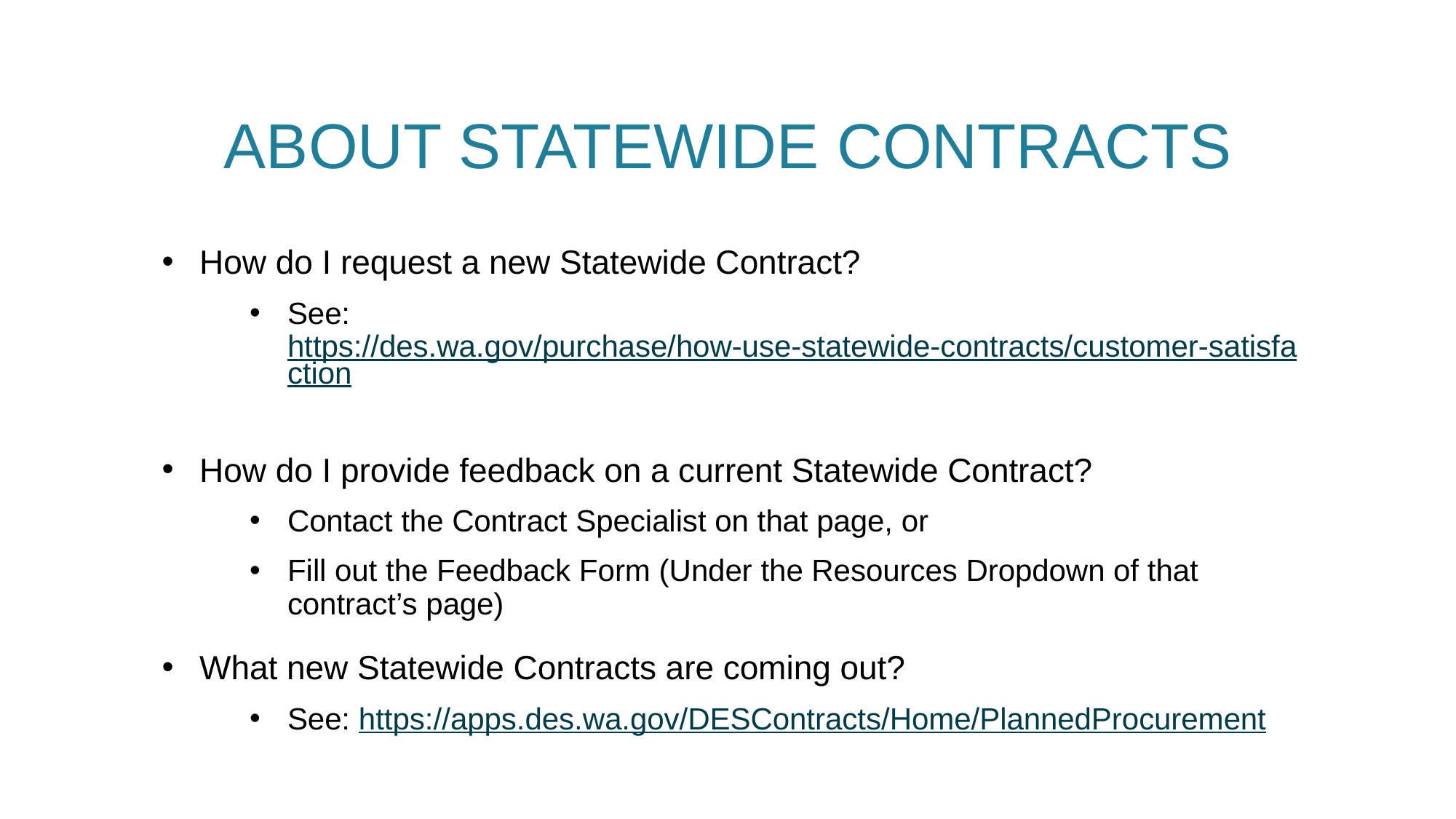

# About Statewide Contracts
How do I request a new Statewide Contract?
See: https://des.wa.gov/purchase/how-use-statewide-contracts/customer-satisfaction
How do I provide feedback on a current Statewide Contract?
Contact the Contract Specialist on that page, or
Fill out the Feedback Form (Under the Resources Dropdown of that contract’s page)
What new Statewide Contracts are coming out?
See: https://apps.des.wa.gov/DESContracts/Home/PlannedProcurement